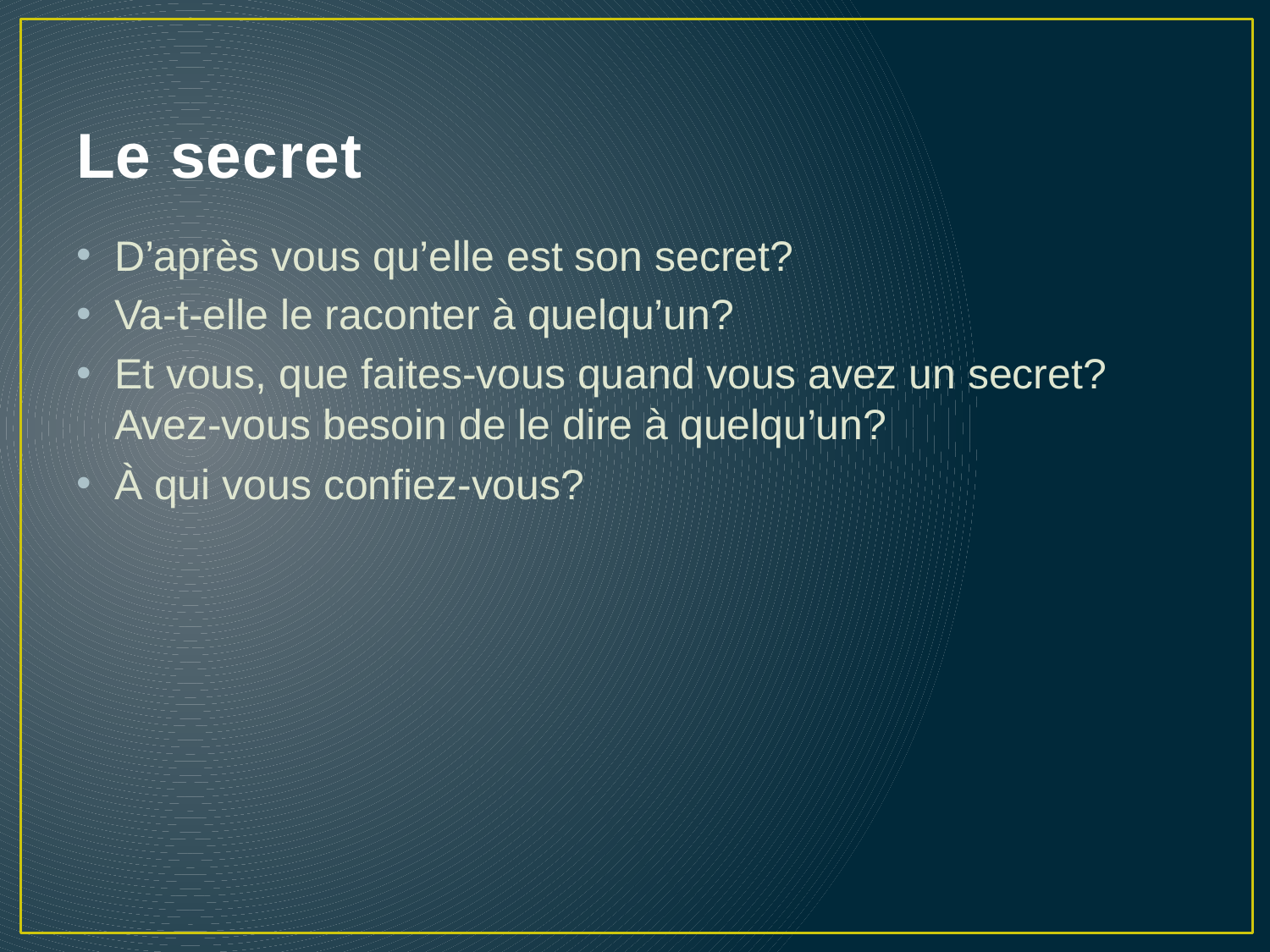

# Le secret
D’après vous qu’elle est son secret?
Va-t-elle le raconter à quelqu’un?
Et vous, que faites-vous quand vous avez un secret?  Avez-vous besoin de le dire à quelqu’un?
À qui vous confiez-vous?